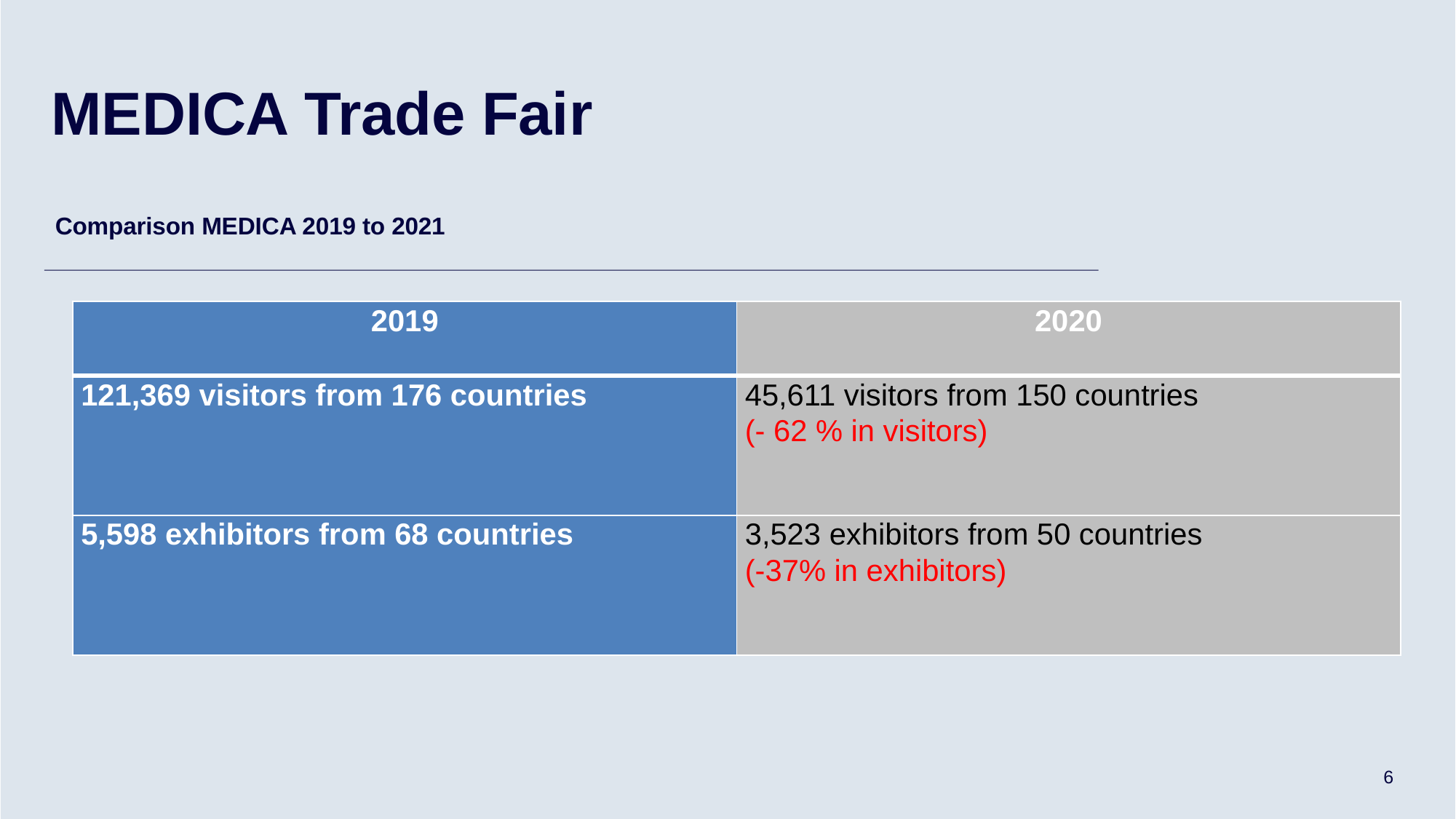

# MEDICA Trade Fair
Comparison MEDICA 2019 to 2021

| 2019 | 2020 |
| --- | --- |
| 121,369 visitors from 176 countries | 45,611 visitors from 150 countries (- 62 % in visitors) |
| 5,598 exhibitors from 68 countries | 3,523 exhibitors from 50 countries (-37% in exhibitors) |

.
.
6